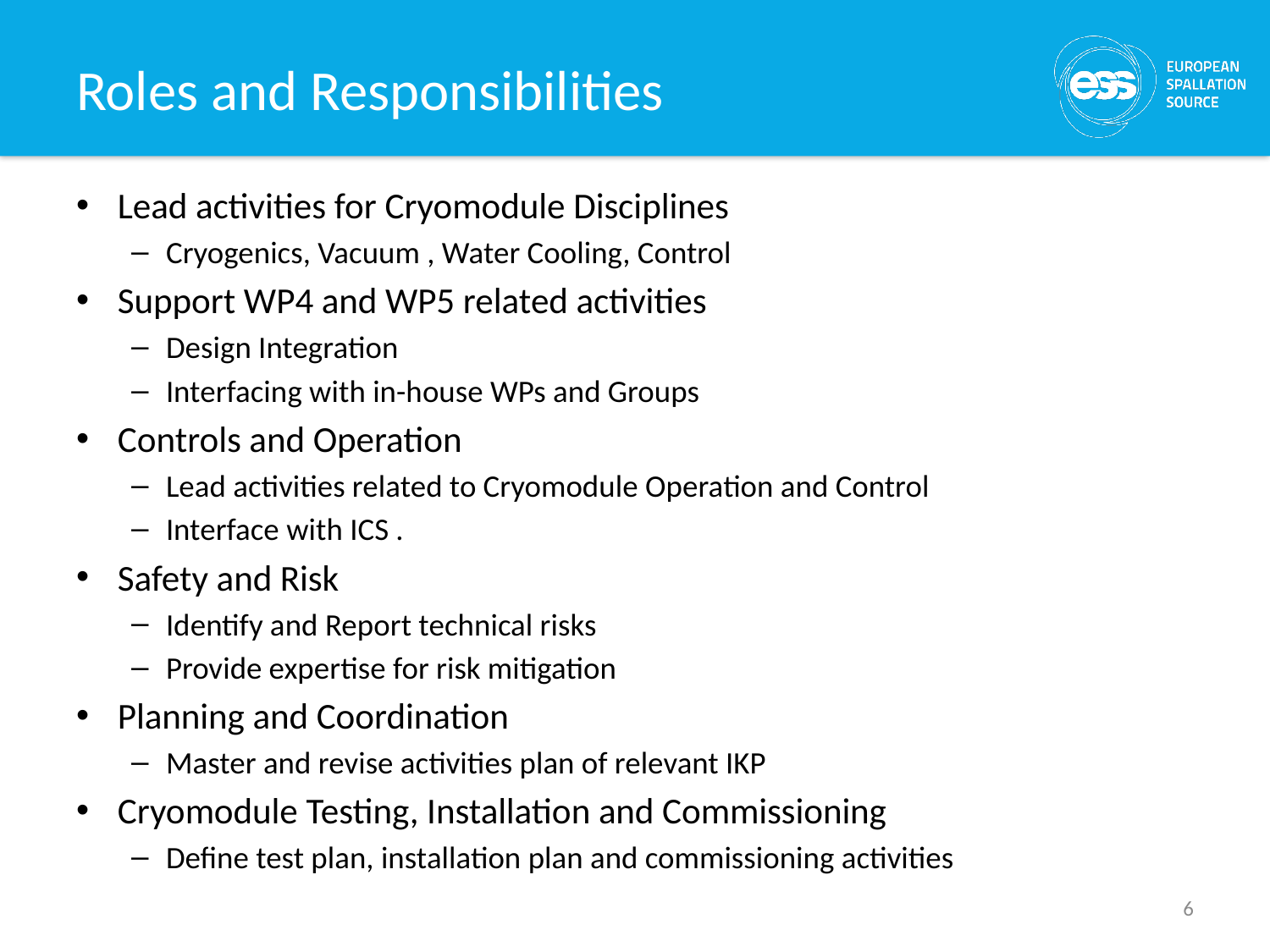

# Roles and Responsibilities
Lead activities for Cryomodule Disciplines
Cryogenics, Vacuum , Water Cooling, Control
Support WP4 and WP5 related activities
Design Integration
Interfacing with in-house WPs and Groups
Controls and Operation
Lead activities related to Cryomodule Operation and Control
Interface with ICS .
Safety and Risk
Identify and Report technical risks
Provide expertise for risk mitigation
Planning and Coordination
Master and revise activities plan of relevant IKP
Cryomodule Testing, Installation and Commissioning
Define test plan, installation plan and commissioning activities

6